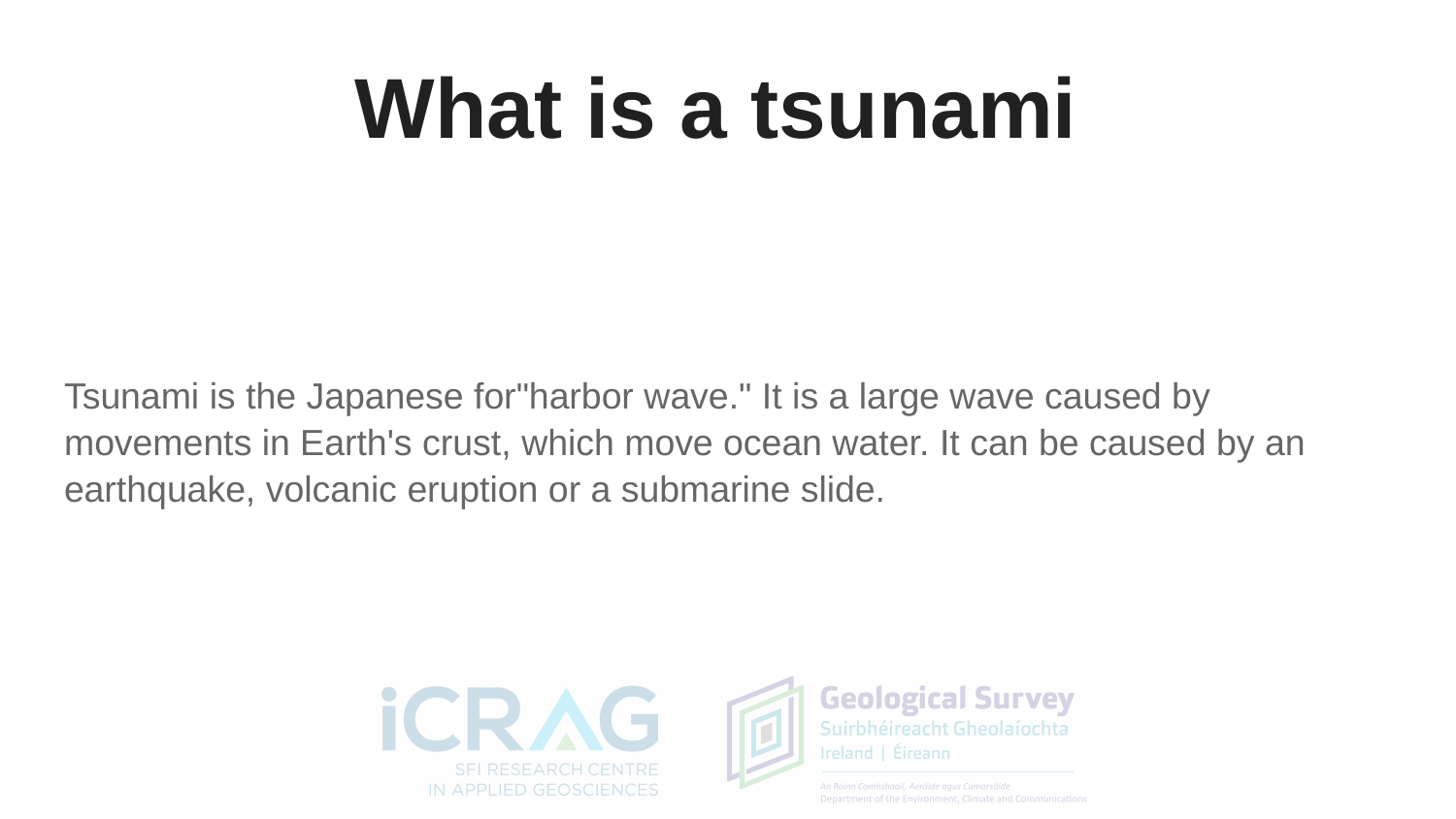

# What is a tsunami
Tsunami is the Japanese for"harbor wave." It is a large wave caused by movements in Earth's crust, which move ocean water. It can be caused by an earthquake, volcanic eruption or a submarine slide.